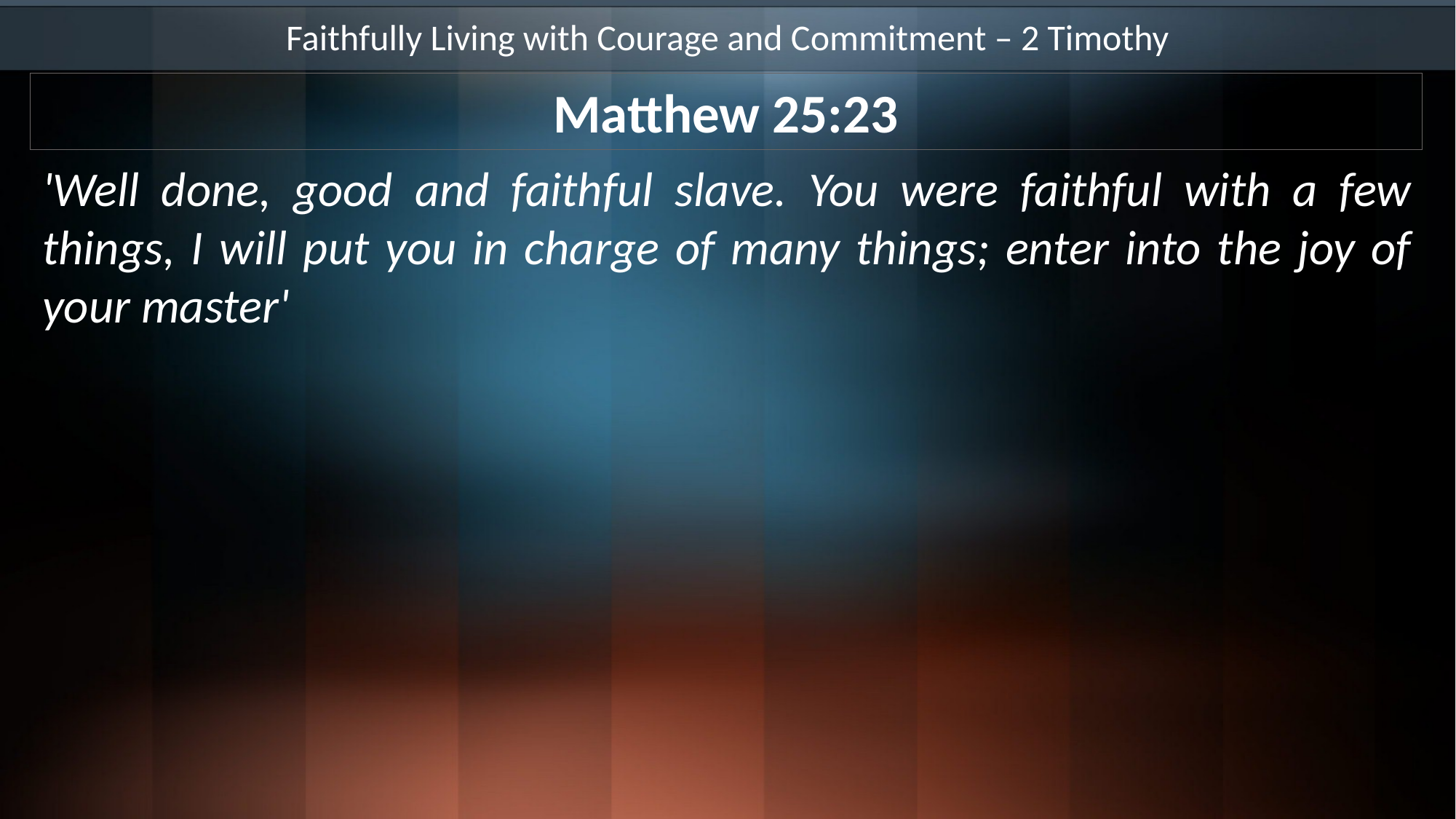

Faithfully Living with Courage and Commitment – 2 Timothy
Matthew 25:23
'Well done, good and faithful slave. You were faithful with a few things, I will put you in charge of many things; enter into the joy of your master'